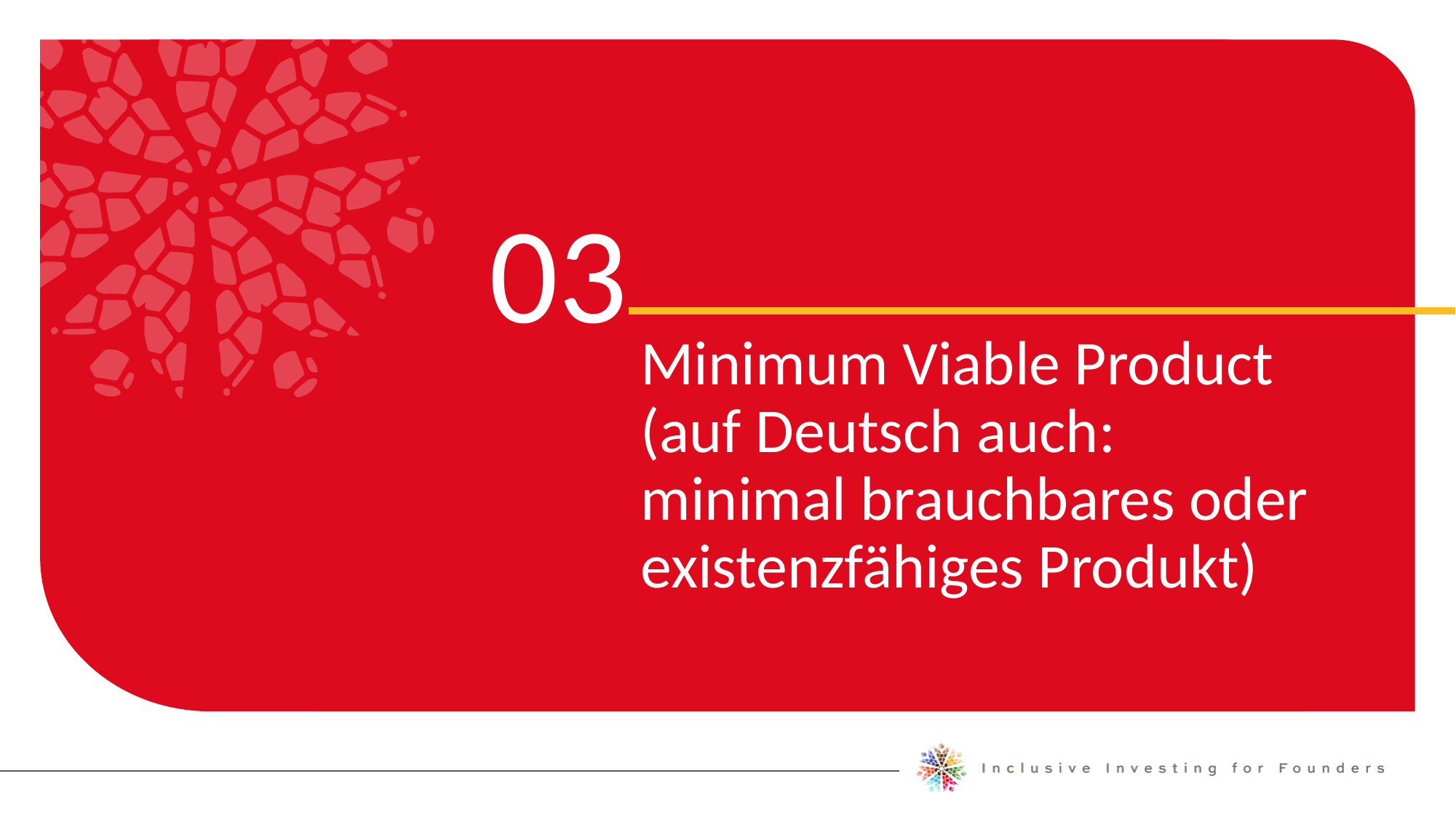

03
Minimum Viable Product (auf Deutsch auch: minimal brauchbares oder existenzfähiges Produkt)